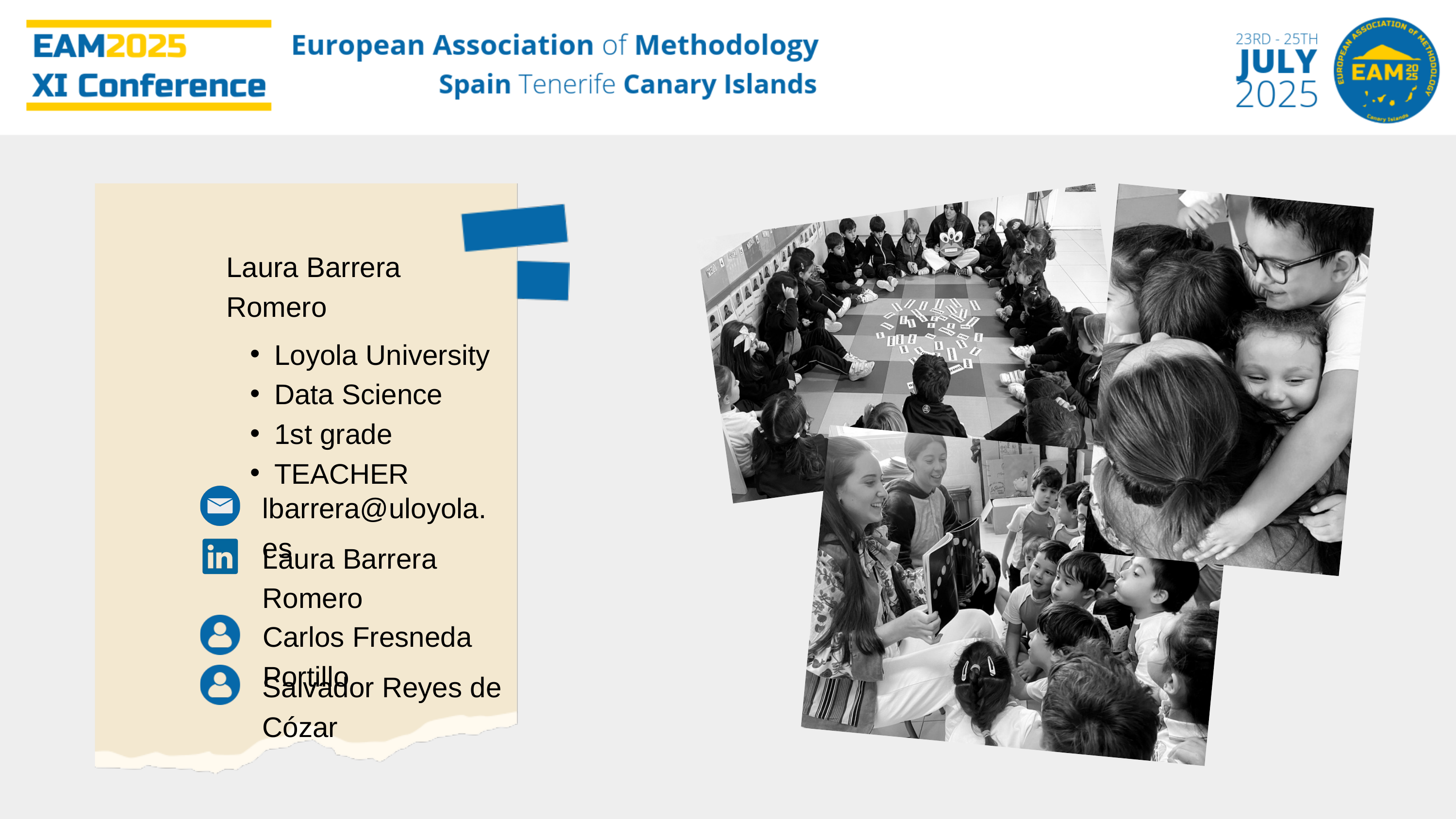

Laura Barrera Romero

Loyola University
Data Science
1st grade
TEACHER

lbarrera@uloyola.es

Laura Barrera Romero

Carlos Fresneda Portillo

Salvador Reyes de Cózar